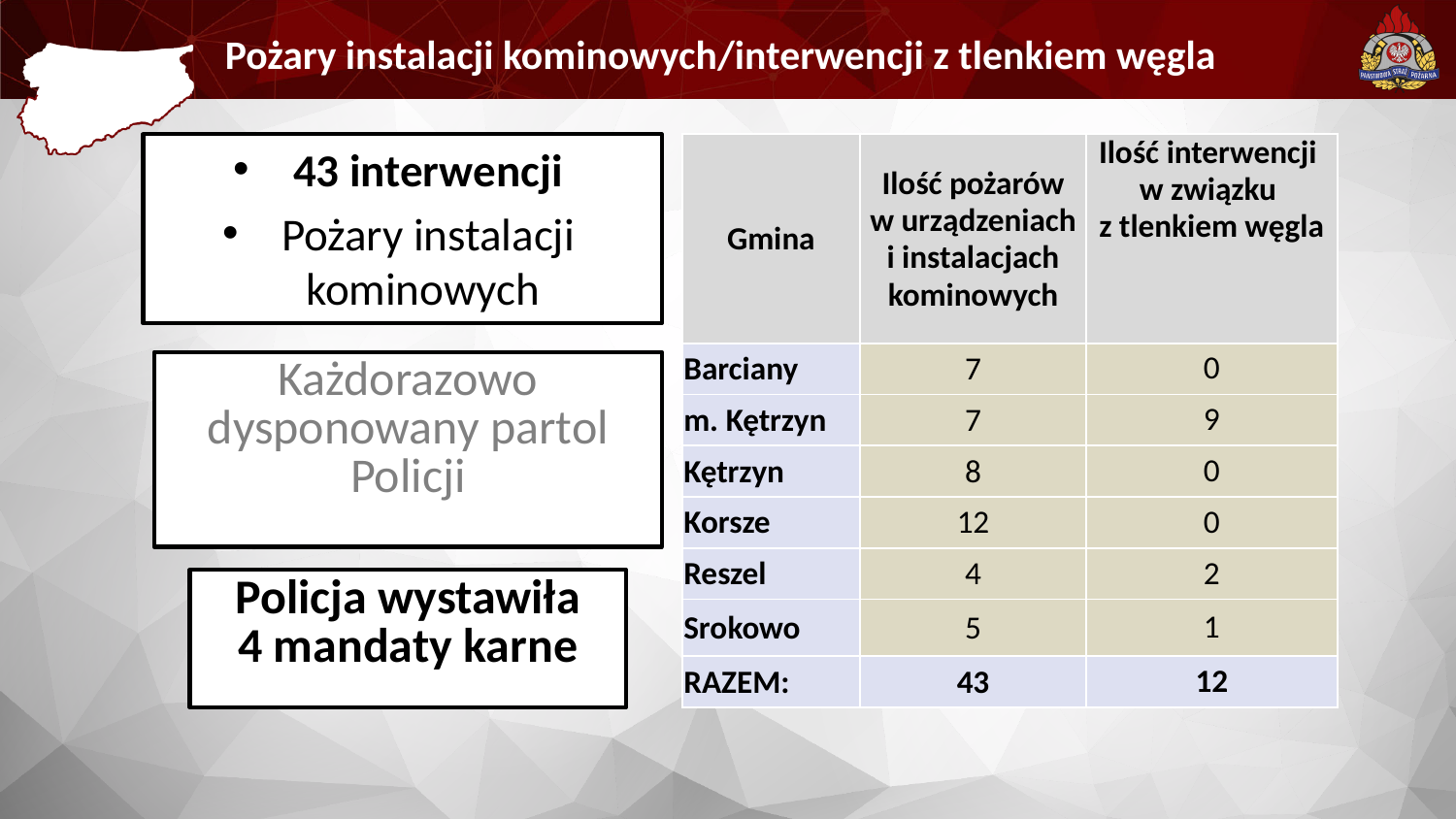

Pożary instalacji kominowych/interwencji z tlenkiem węgla
| Gmina | Ilość pożarów w urządzeniach i instalacjach kominowych | Ilość interwencji w związku z tlenkiem węgla |
| --- | --- | --- |
| Barciany | 7 | 0 |
| m. Kętrzyn | 7 | 9 |
| Kętrzyn | 8 | 0 |
| Korsze | 12 | 0 |
| Reszel | 4 | 2 |
| Srokowo | 5 | 1 |
| RAZEM: | 43 | 12 |
43 interwencji
Pożary instalacji kominowych

Każdorazowo dysponowany partol Policji
Policja wystawiła
 4 mandaty karne